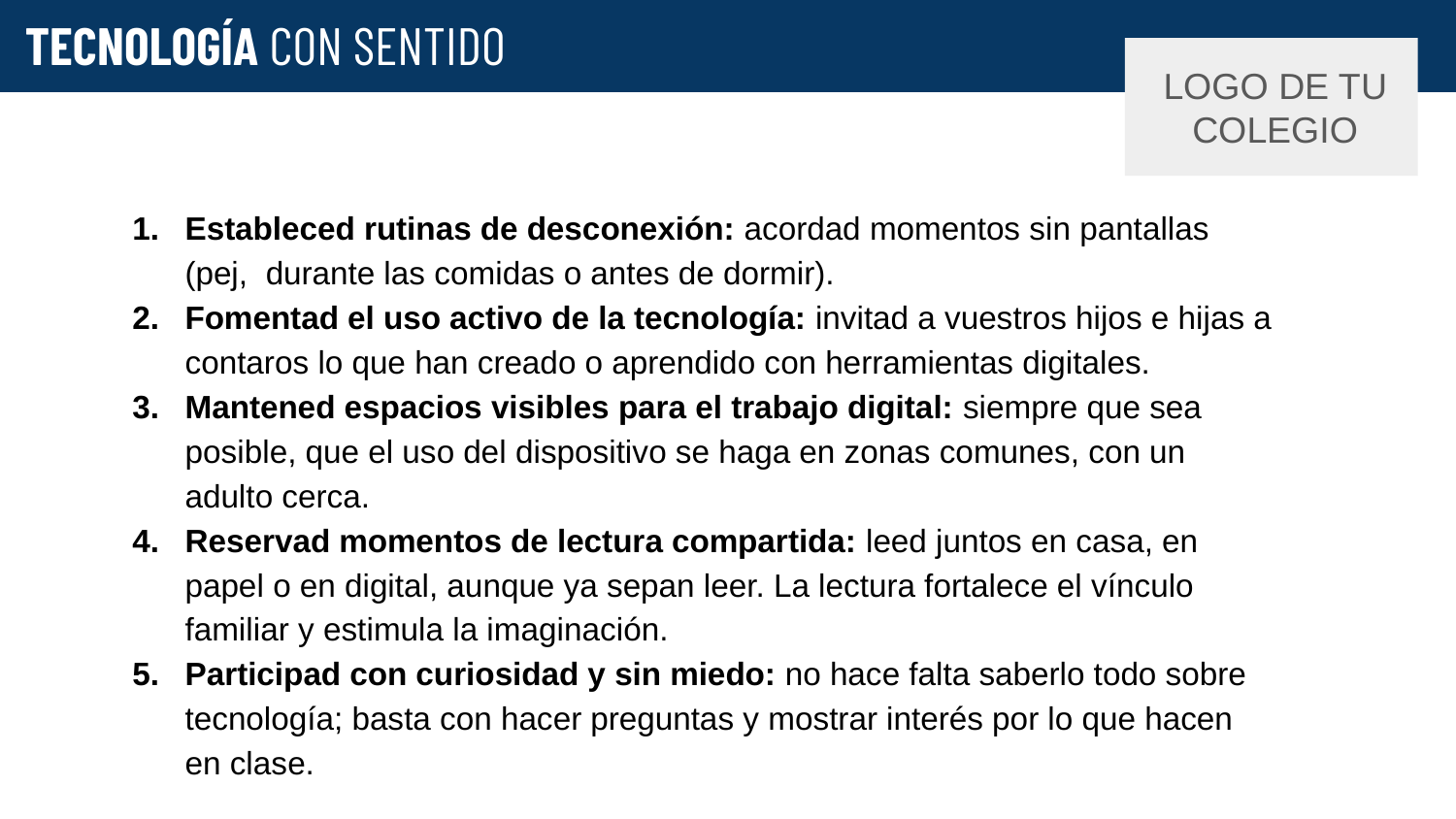

# TECNOLOGÍA CON SENTIDO

LOGO DE TU COLEGIO
Estableced rutinas de desconexión: acordad momentos sin pantallas (pej,  durante las comidas o antes de dormir).
Fomentad el uso activo de la tecnología: invitad a vuestros hijos e hijas a contaros lo que han creado o aprendido con herramientas digitales.
Mantened espacios visibles para el trabajo digital: siempre que sea posible, que el uso del dispositivo se haga en zonas comunes, con un adulto cerca.
Reservad momentos de lectura compartida: leed juntos en casa, en papel o en digital, aunque ya sepan leer. La lectura fortalece el vínculo familiar y estimula la imaginación.
Participad con curiosidad y sin miedo: no hace falta saberlo todo sobre tecnología; basta con hacer preguntas y mostrar interés por lo que hacen en clase.